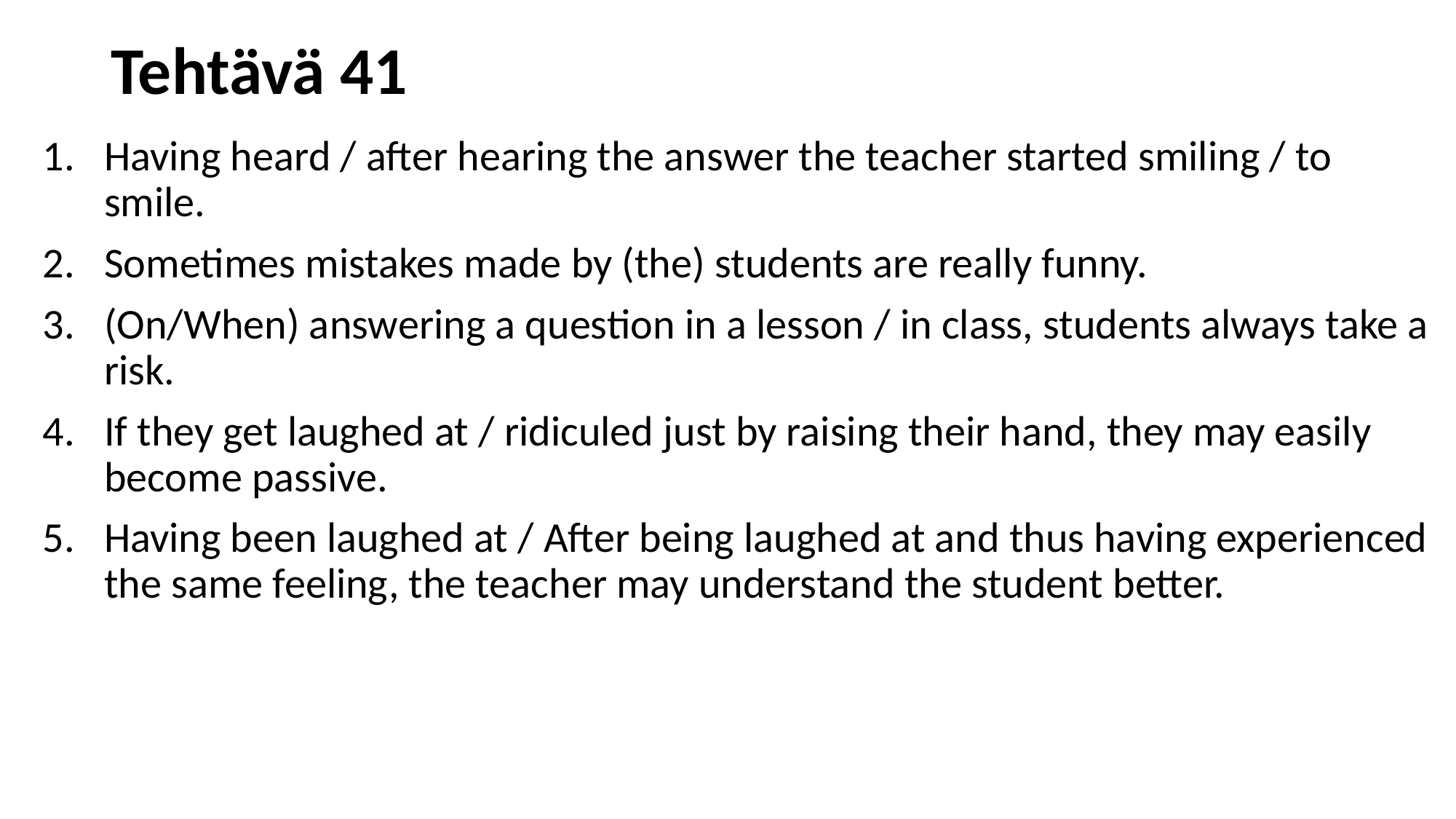

# Tehtävä 41
Having heard / after hearing the answer the teacher started smiling / to smile.
Sometimes mistakes made by (the) students are really funny.
(On/When) answering a question in a lesson / in class, students always take a risk.
If they get laughed at / ridiculed just by raising their hand, they may easily become passive.
Having been laughed at / After being laughed at and thus having experienced the same feeling, the teacher may understand the student better.